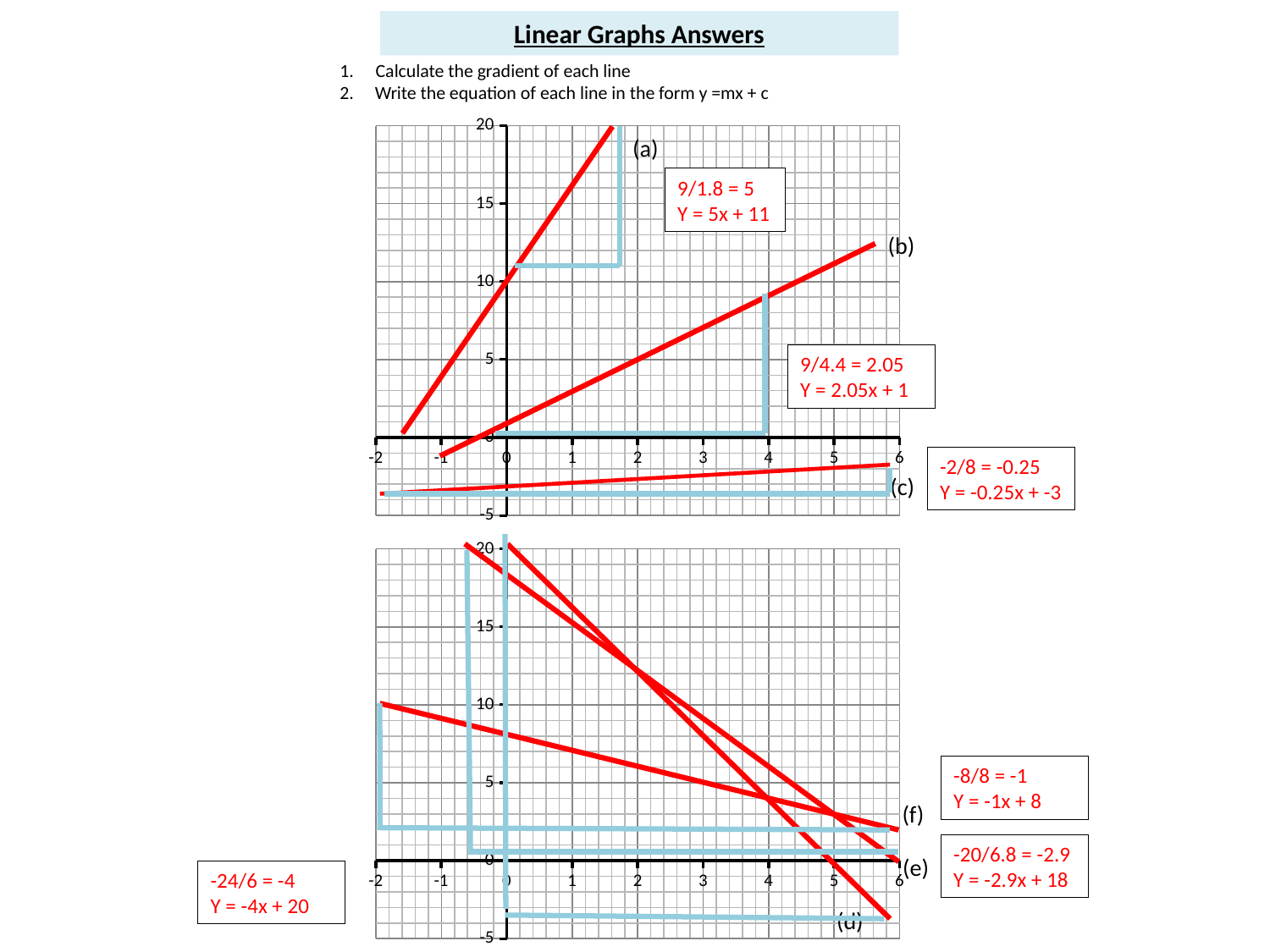

Linear Graphs Answers
Calculate the gradient of each line
2.     Write the equation of each line in the form y =mx + c

### Chart

| Category |  |
|---|---|
(a)
9/1.8 = 5
Y = 5x + 11
(b)
9/4.4 = 2.05
Y = 2.05x + 1
-2/8 = -0.25
Y = -0.25x + -3
(c)

### Chart

| Category |  |
|---|---|
-8/8 = -1
Y = -1x + 8
(f)
-20/6.8 = -2.9
Y = -2.9x + 18
(e)
-24/6 = -4
Y = -4x + 20
(d)